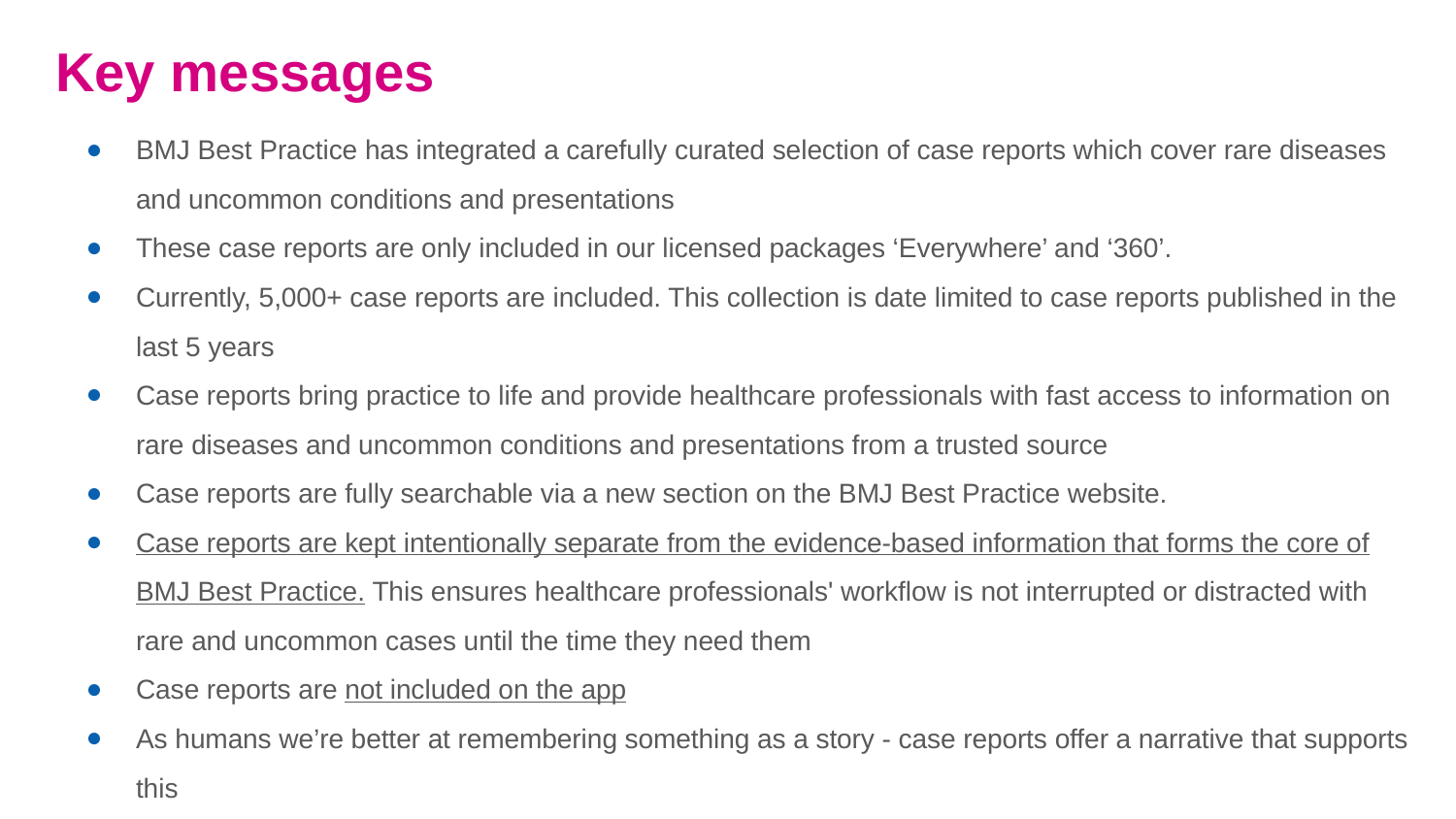

Key messages

BMJ Best Practice has integrated a carefully curated selection of case reports which cover rare diseases and uncommon conditions and presentations
These case reports are only included in our licensed packages ‘Everywhere’ and ‘360’.
Currently, 5,000+ case reports are included. This collection is date limited to case reports published in the last 5 years
Case reports bring practice to life and provide healthcare professionals with fast access to information on rare diseases and uncommon conditions and presentations from a trusted source
Case reports are fully searchable via a new section on the BMJ Best Practice website.
Case reports are kept intentionally separate from the evidence-based information that forms the core of BMJ Best Practice. This ensures healthcare professionals' workflow is not interrupted or distracted with rare and uncommon cases until the time they need them
Case reports are not included on the app
As humans we’re better at remembering something as a story - case reports offer a narrative that supports this